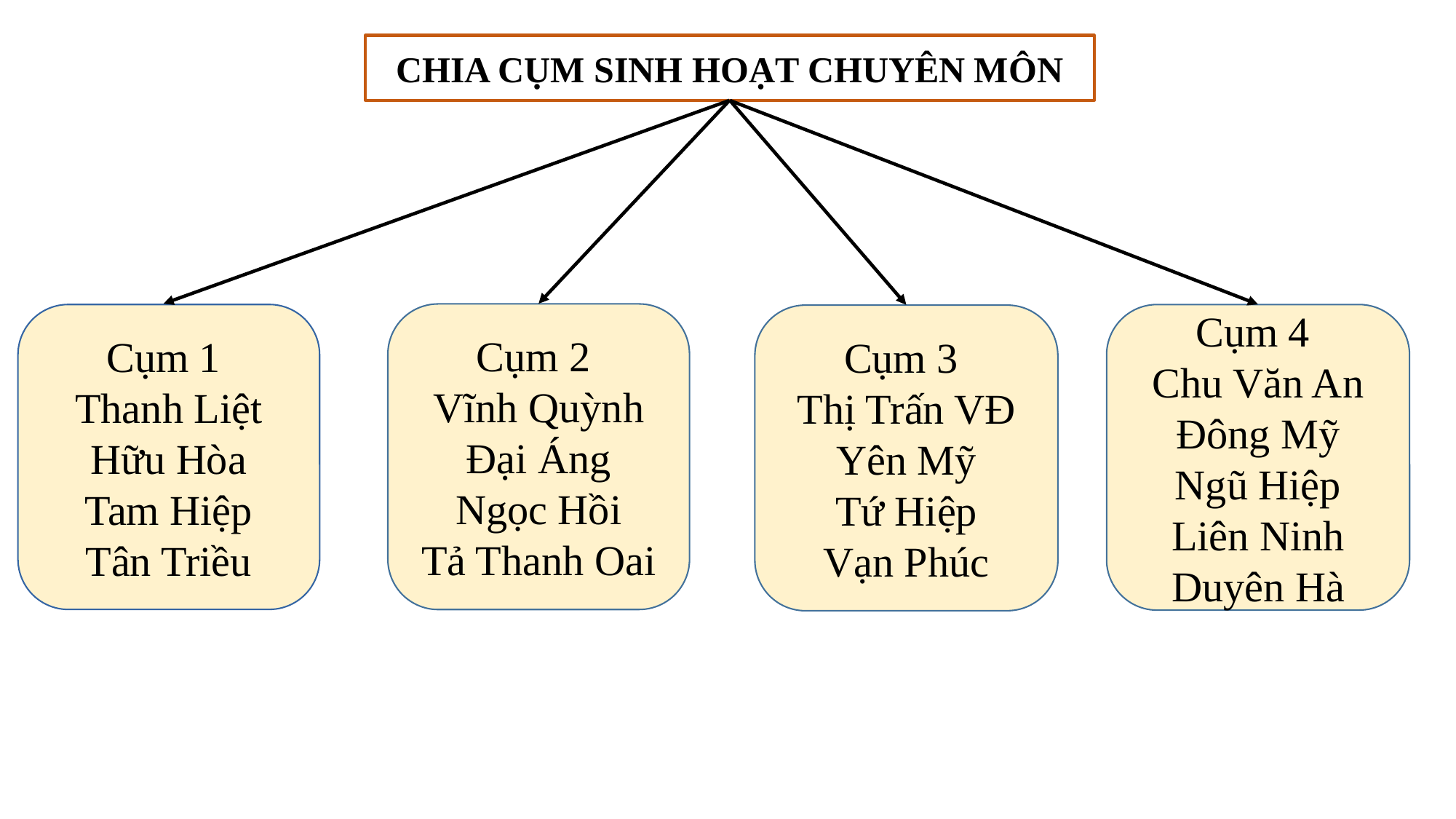

CHIA CỤM SINH HOẠT CHUYÊN MÔN

Cụm 2
Vĩnh Quỳnh
Đại Áng
Ngọc Hồi
Tả Thanh Oai
Cụm 1
Thanh Liệt
Hữu Hòa
Tam Hiệp
Tân Triều
Cụm 4
Chu Văn An
Đông Mỹ
Ngũ Hiệp
Liên Ninh
Duyên Hà
Cụm 3
Thị Trấn VĐ
Yên Mỹ
Tứ Hiệp
Vạn Phúc